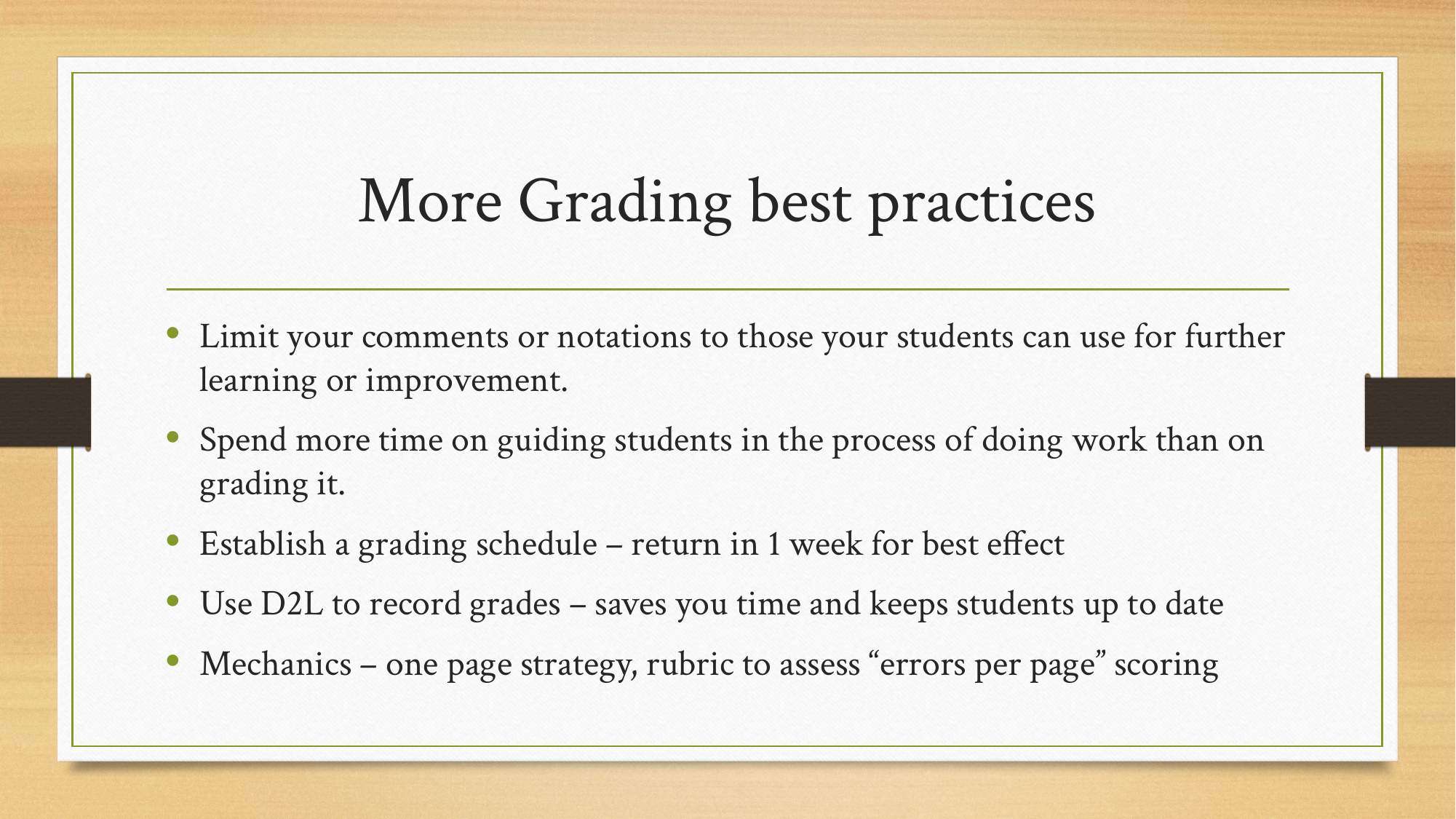

# More Grading best practices
Limit your comments or notations to those your students can use for further learning or improvement.
Spend more time on guiding students in the process of doing work than on grading it.
Establish a grading schedule – return in 1 week for best effect
Use D2L to record grades – saves you time and keeps students up to date
Mechanics – one page strategy, rubric to assess “errors per page” scoring